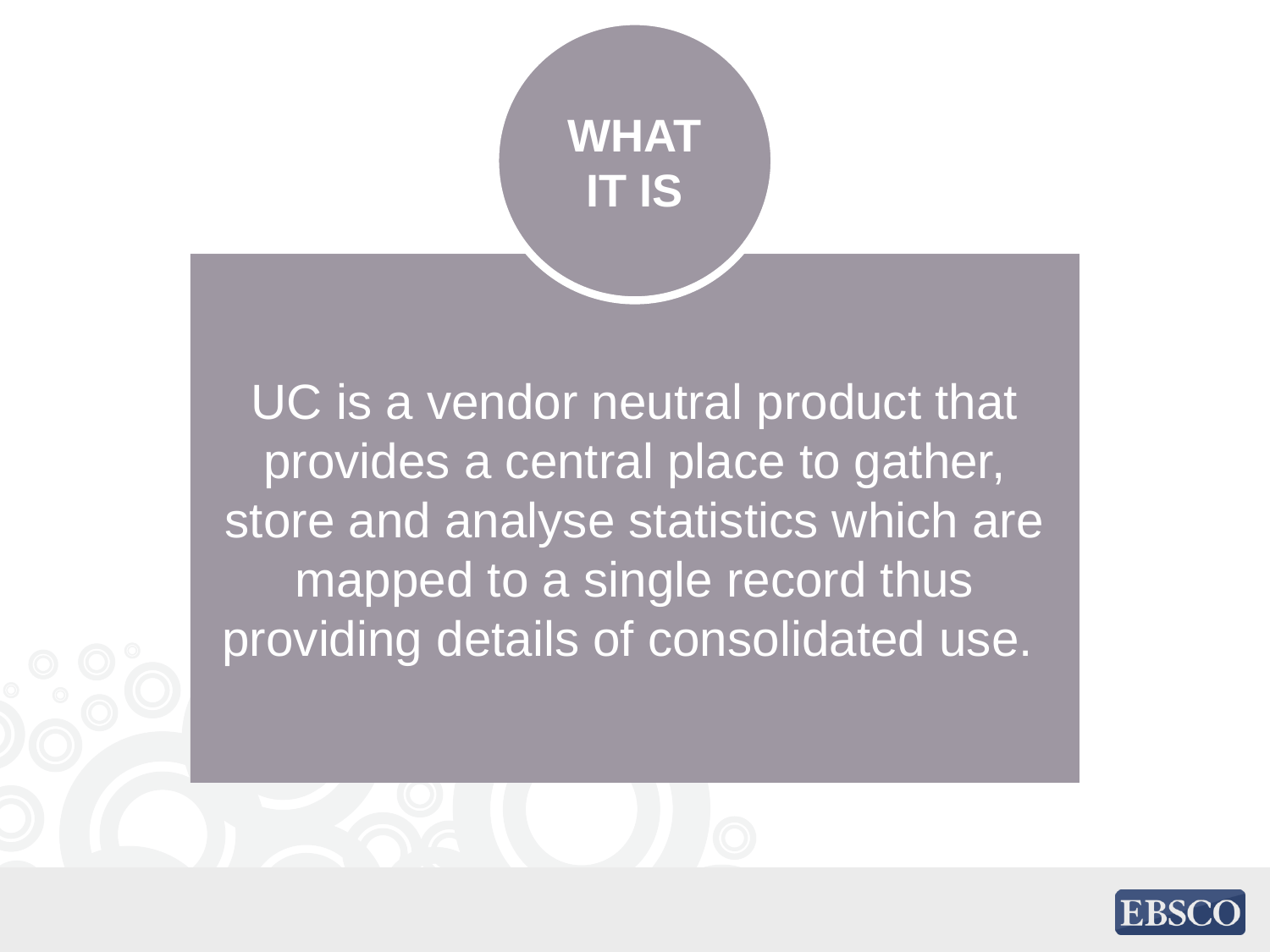

WHAT
IT IS
UC is a vendor neutral product that provides a central place to gather, store and analyse statistics which are mapped to a single record thus providing details of consolidated use.